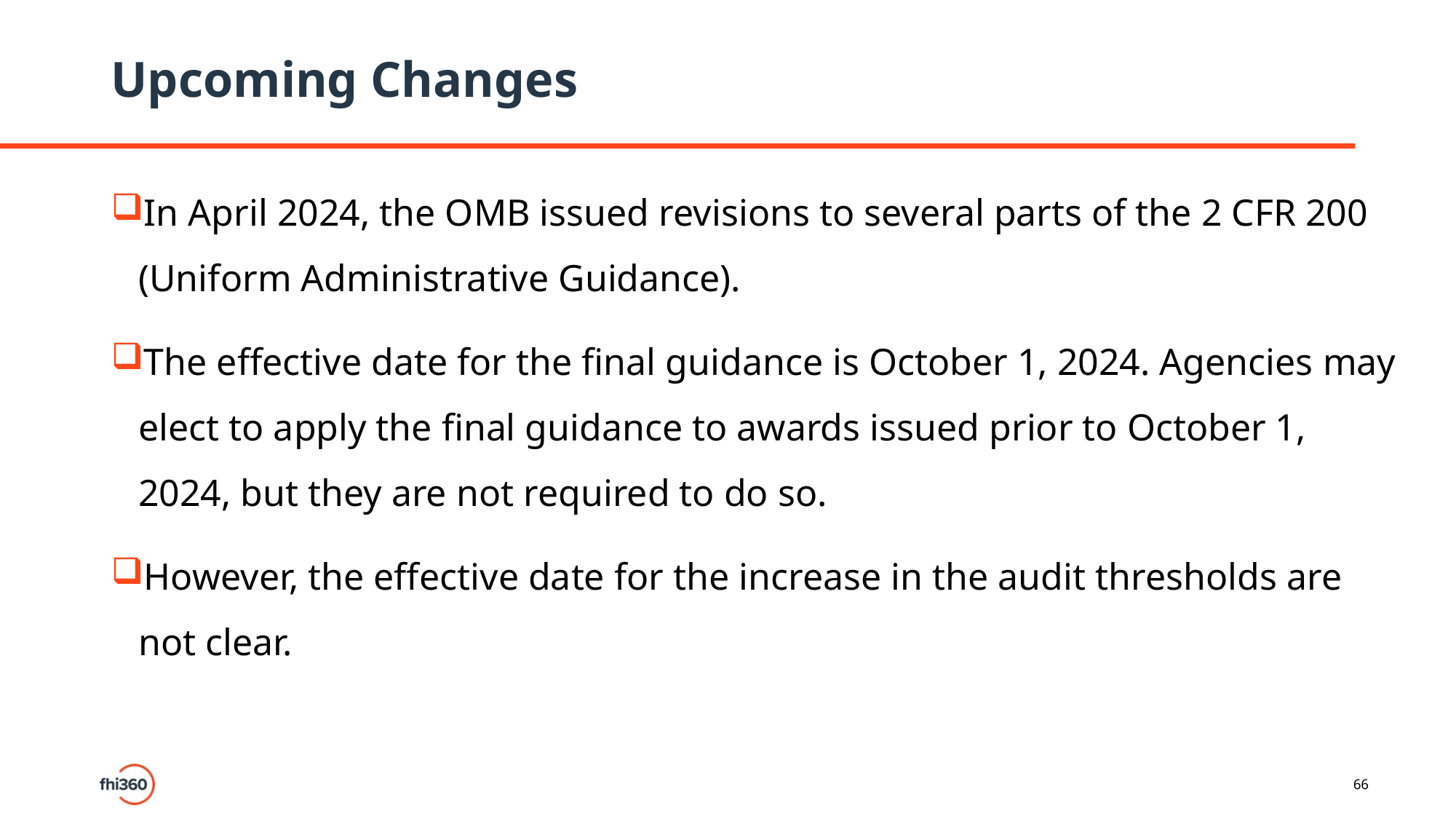

# Upcoming Changes
In April 2024, the OMB issued revisions to several parts of the 2 CFR 200 (Uniform Administrative Guidance).
The effective date for the final guidance is October 1, 2024. Agencies may elect to apply the final guidance to awards issued prior to October 1, 2024, but they are not required to do so.
However, the effective date for the increase in the audit thresholds are not clear.